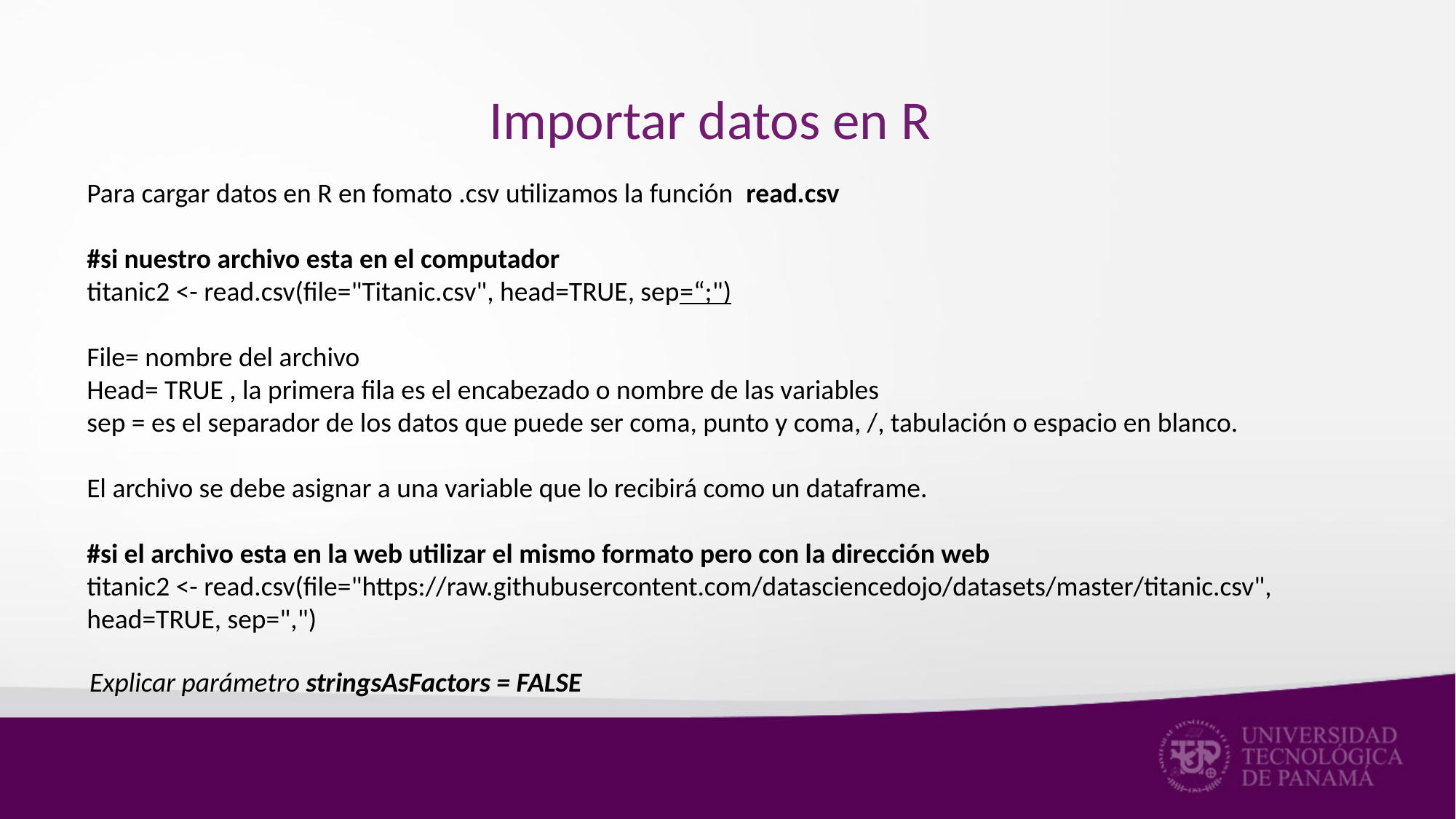

# Importar datos en R
Para cargar datos en R en fomato .csv utilizamos la función  read.csv

#si nuestro archivo esta en el computador
titanic2 <- read.csv(file="Titanic.csv", head=TRUE, sep=“;")

File= nombre del archivo
Head= TRUE , la primera fila es el encabezado o nombre de las variables
sep = es el separador de los datos que puede ser coma, punto y coma, /, tabulación o espacio en blanco.

El archivo se debe asignar a una variable que lo recibirá como un dataframe.

#si el archivo esta en la web utilizar el mismo formato pero con la dirección web
titanic2 <- read.csv(file="https://raw.githubusercontent.com/datasciencedojo/datasets/master/titanic.csv", head=TRUE, sep=",")
Explicar parámetro stringsAsFactors = FALSE